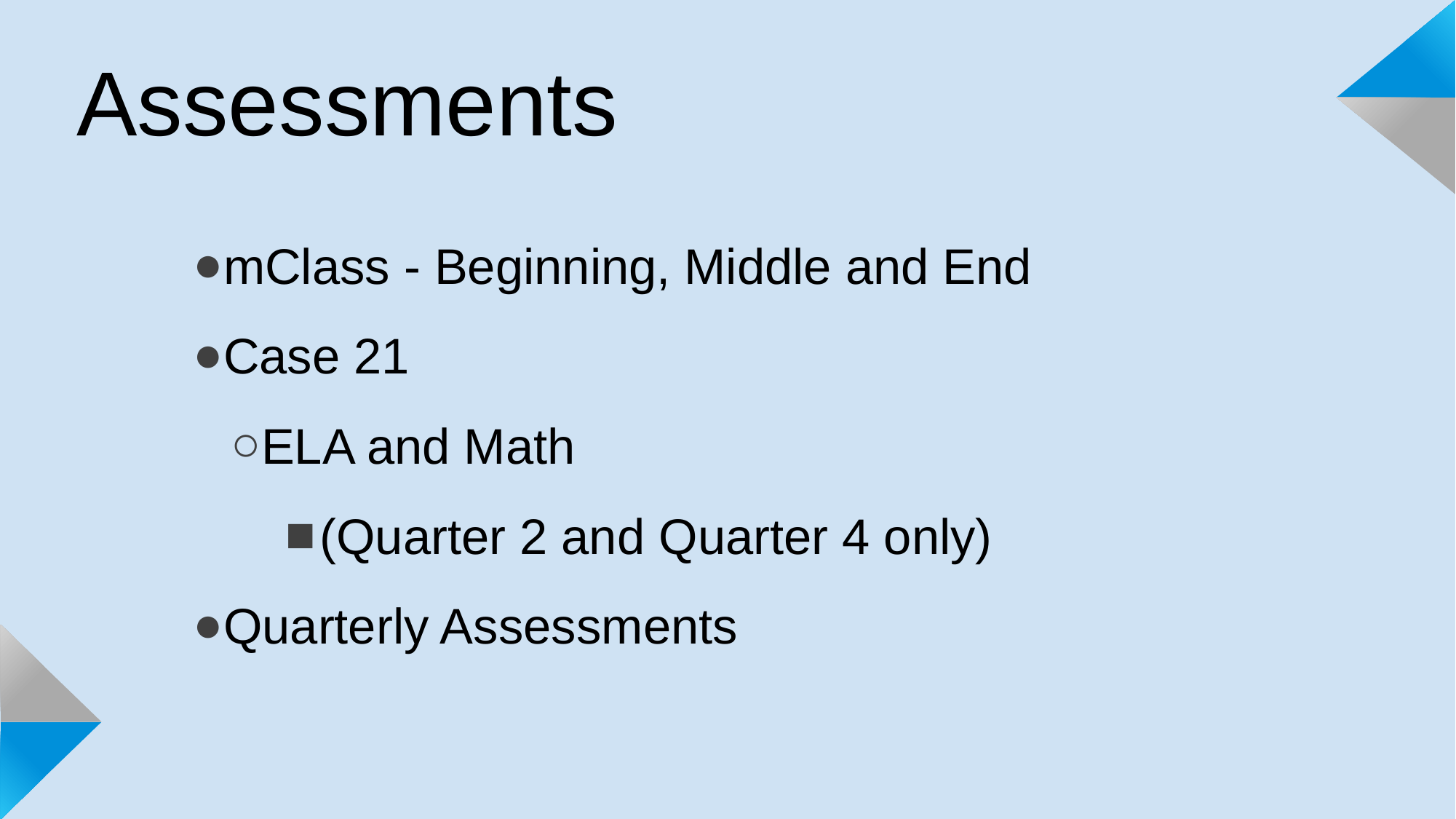

# Assessments
mClass - Beginning, Middle and End
Case 21
ELA and Math
(Quarter 2 and Quarter 4 only)
Quarterly Assessments